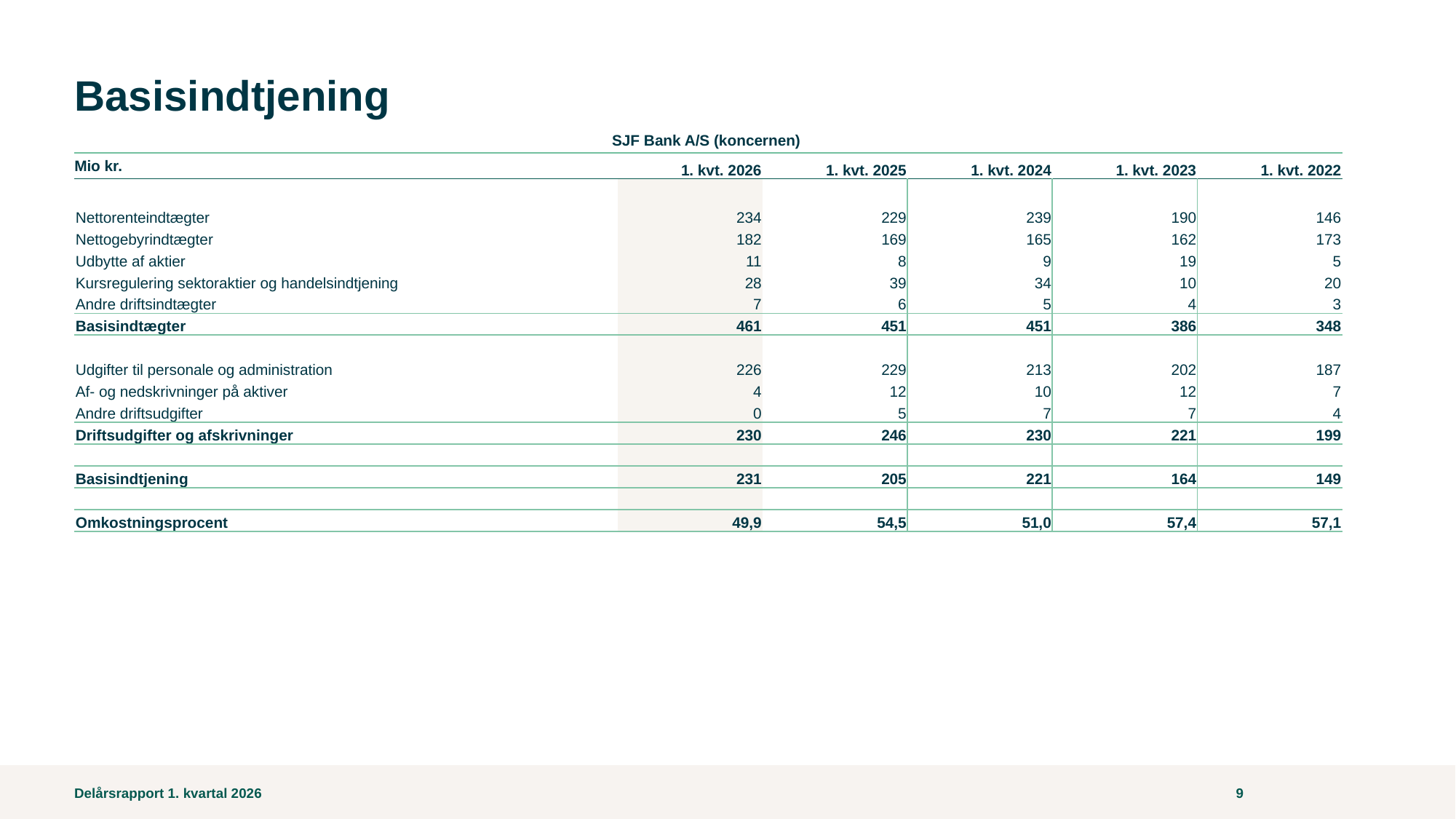

# Basisindtjening
| SJF Bank A/S (koncernen) |  |  |  |  |  |
| --- | --- | --- | --- | --- | --- |
| Mio kr. | 1. kvt. 2026 | 1. kvt. 2025 | 1. kvt. 2024 | 1. kvt. 2023 | 1. kvt. 2022 |
|  |  |  |  |  |  |
| Nettorenteindtægter | 234 | 229 | 239 | 190 | 146 |
| Nettogebyrindtægter | 182 | 169 | 165 | 162 | 173 |
| Udbytte af aktier | 11 | 8 | 9 | 19 | 5 |
| Kursregulering sektoraktier og handelsindtjening | 28 | 39 | 34 | 10 | 20 |
| Andre driftsindtægter | 7 | 6 | 5 | 4 | 3 |
| Basisindtægter | 461 | 451 | 451 | 386 | 348 |
|  |  |  |  |  |  |
| Udgifter til personale og administration | 226 | 229 | 213 | 202 | 187 |
| Af- og nedskrivninger på aktiver | 4 | 12 | 10 | 12 | 7 |
| Andre driftsudgifter | 0 | 5 | 7 | 7 | 4 |
| Driftsudgifter og afskrivninger | 230 | 246 | 230 | 221 | 199 |
|  |  |  |  |  |  |
| Basisindtjening | 231 | 205 | 221 | 164 | 149 |
|  |  |  |  |  |  |
| Omkostningsprocent | 49,9 | 54,5 | 51,0 | 57,4 | 57,1 |
Delårsrapport 1. kvartal 2026
9